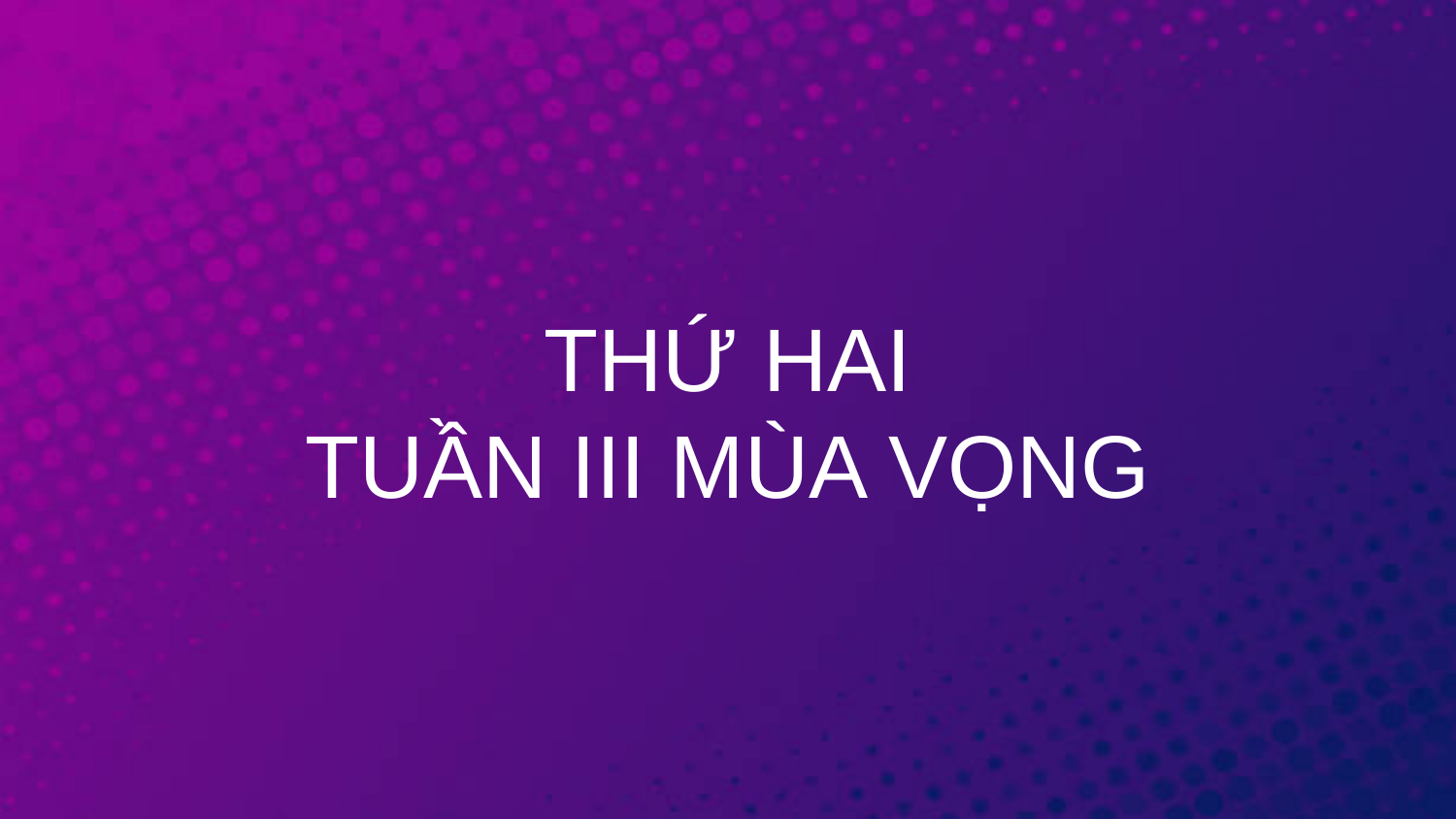

# THỨ HAI TUẦN III MÙA VỌNG